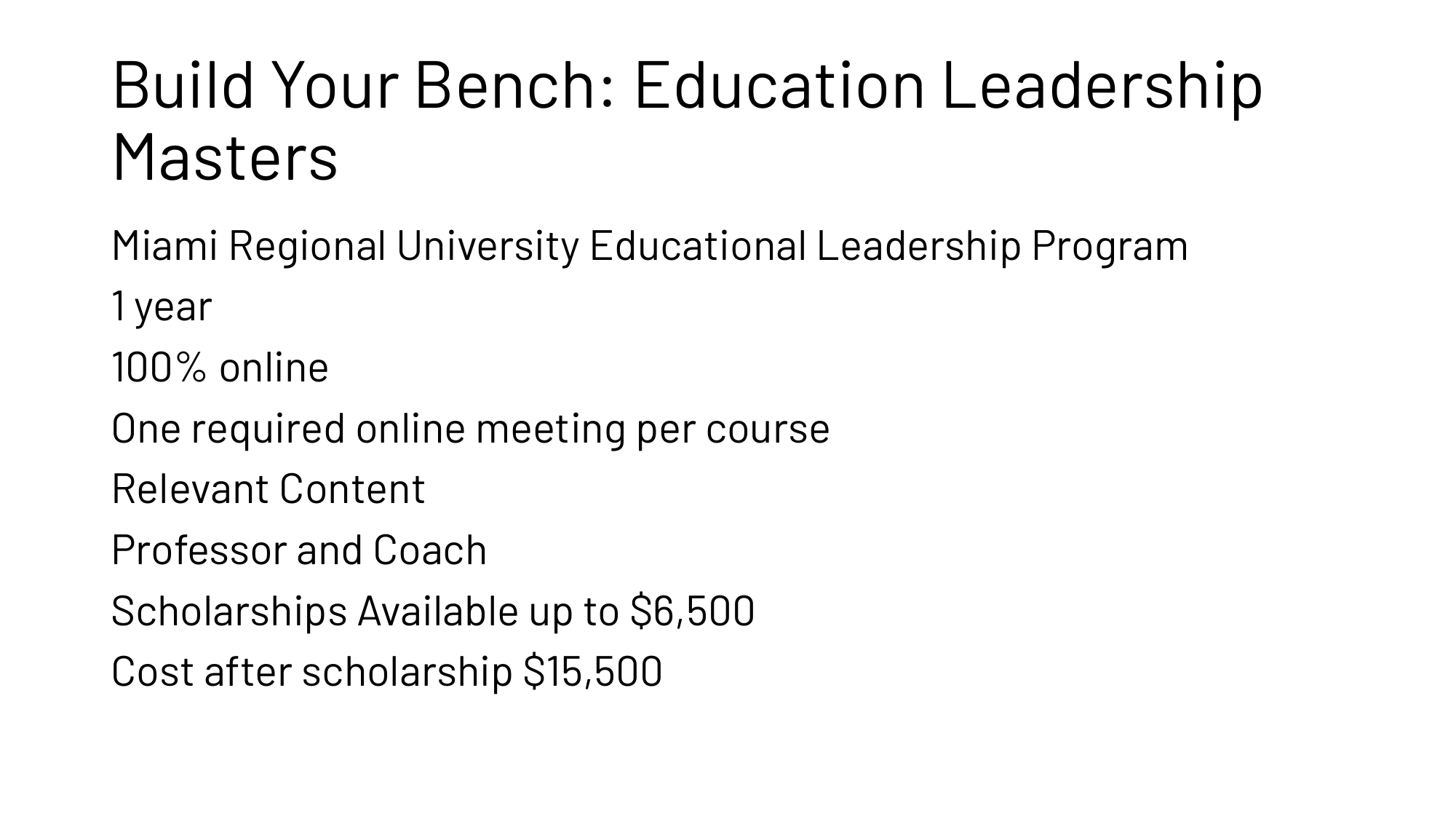

# Build Your Bench: Education Leadership Masters
Miami Regional University Educational Leadership Program
1 year
100% online
One required online meeting per course
Relevant Content
Professor and Coach
Scholarships Available up to $6,500
Cost after scholarship $15,500